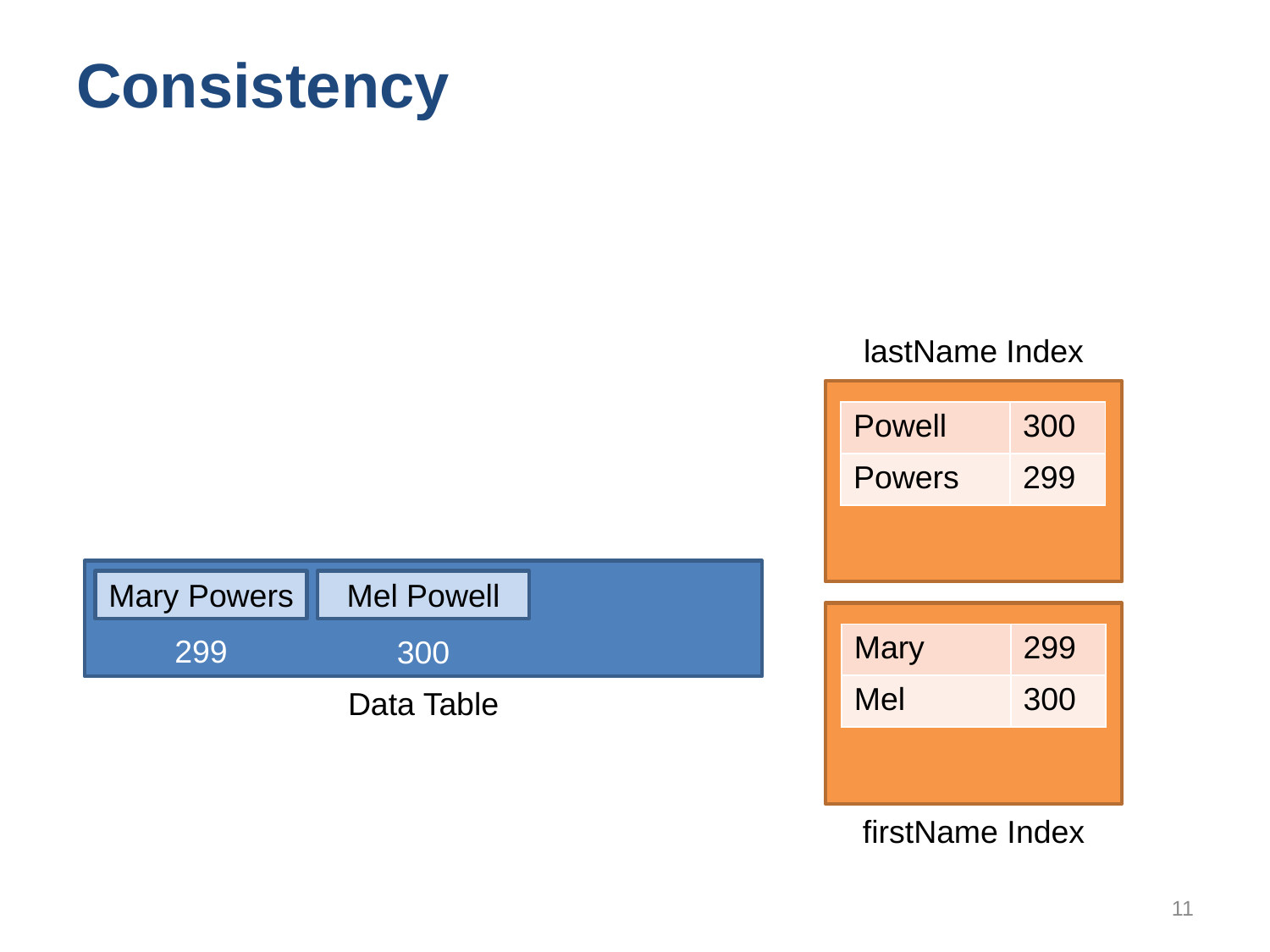

# Consistency
lastName Index

| Powell | 300 |
| --- | --- |
| Powers | 299 |

Mary Powers
Mel Powell
299
300
Data Table

| Mary | 299 |
| --- | --- |
| Mel | 300 |
firstName Index
11